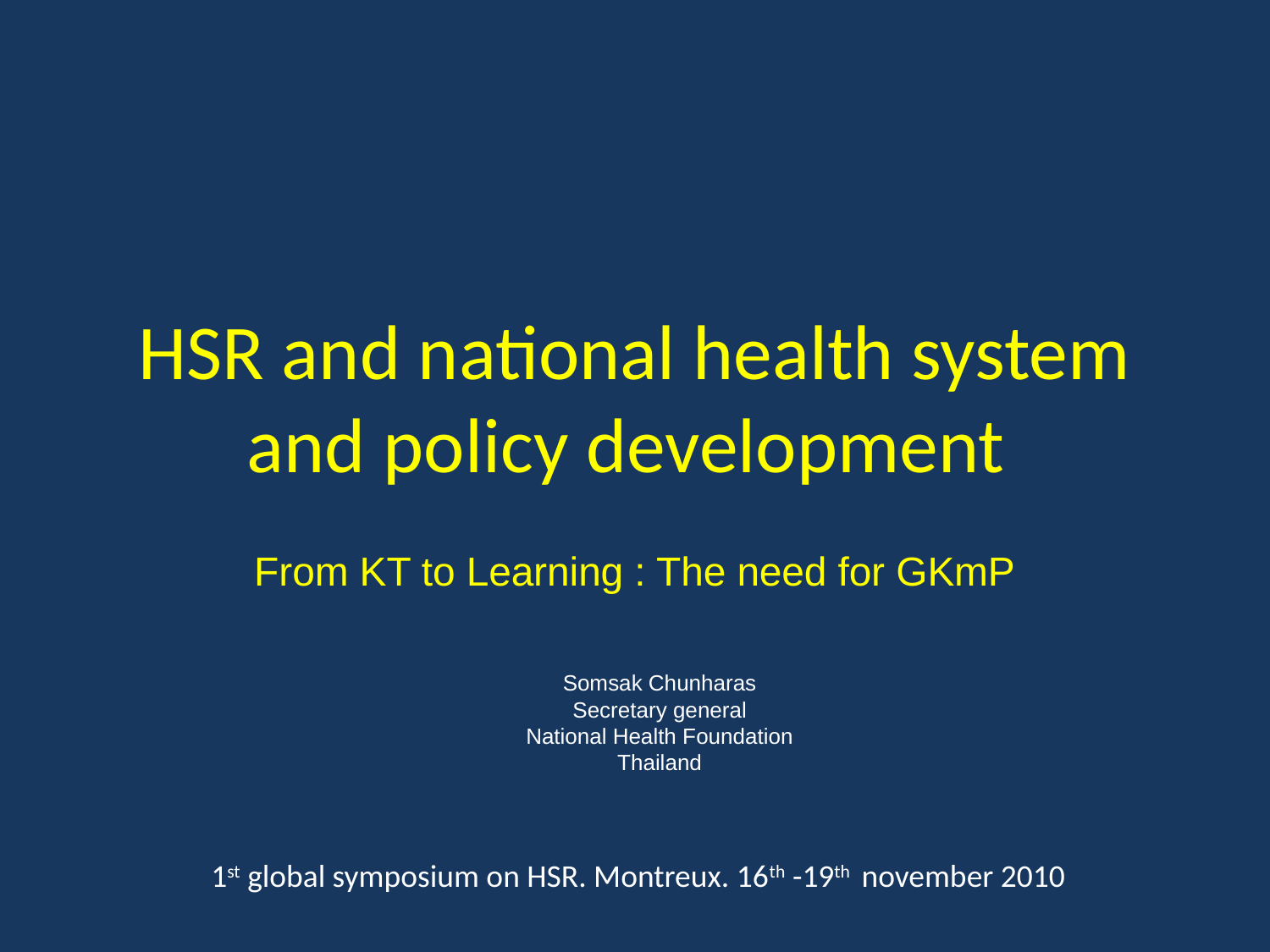

# HSR and national health system and policy development
From KT to Learning : The need for GKmP

				Somsak Chunharas
				Secretary general
						National Health Foundation
				Thailand
1st global symposium on HSR. Montreux. 16th -19th  november 2010